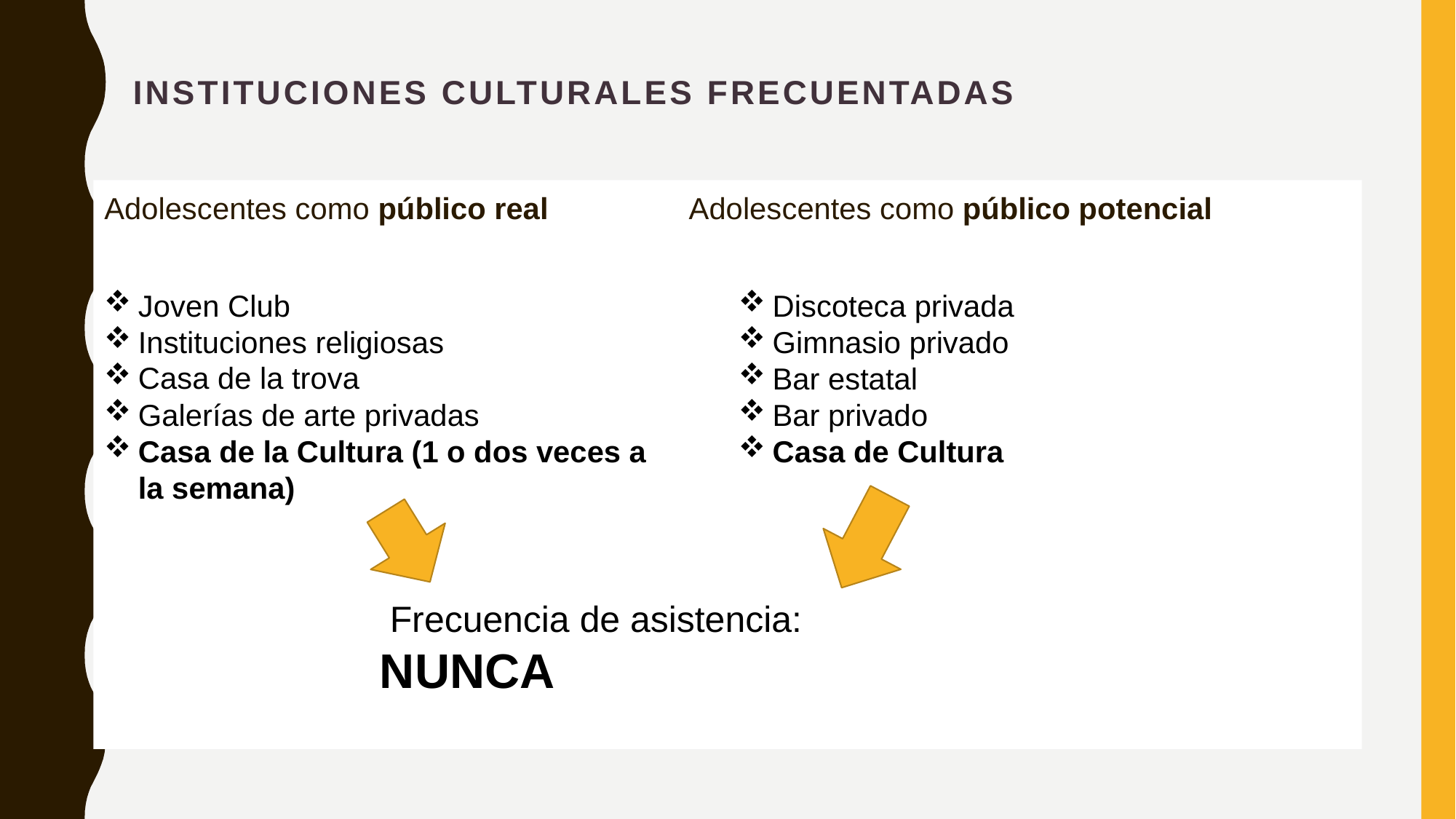

# Instituciones culturales frecuentadas
Adolescentes como público real                 Adolescentes como público potencial
Joven Club
Instituciones religiosas
Casa de la trova
Galerías de arte privadas
Casa de la Cultura (1 o dos veces a la semana)
Discoteca privada
Gimnasio privado
Bar estatal
Bar privado
Casa de Cultura

   Frecuencia de asistencia:               NUNCA